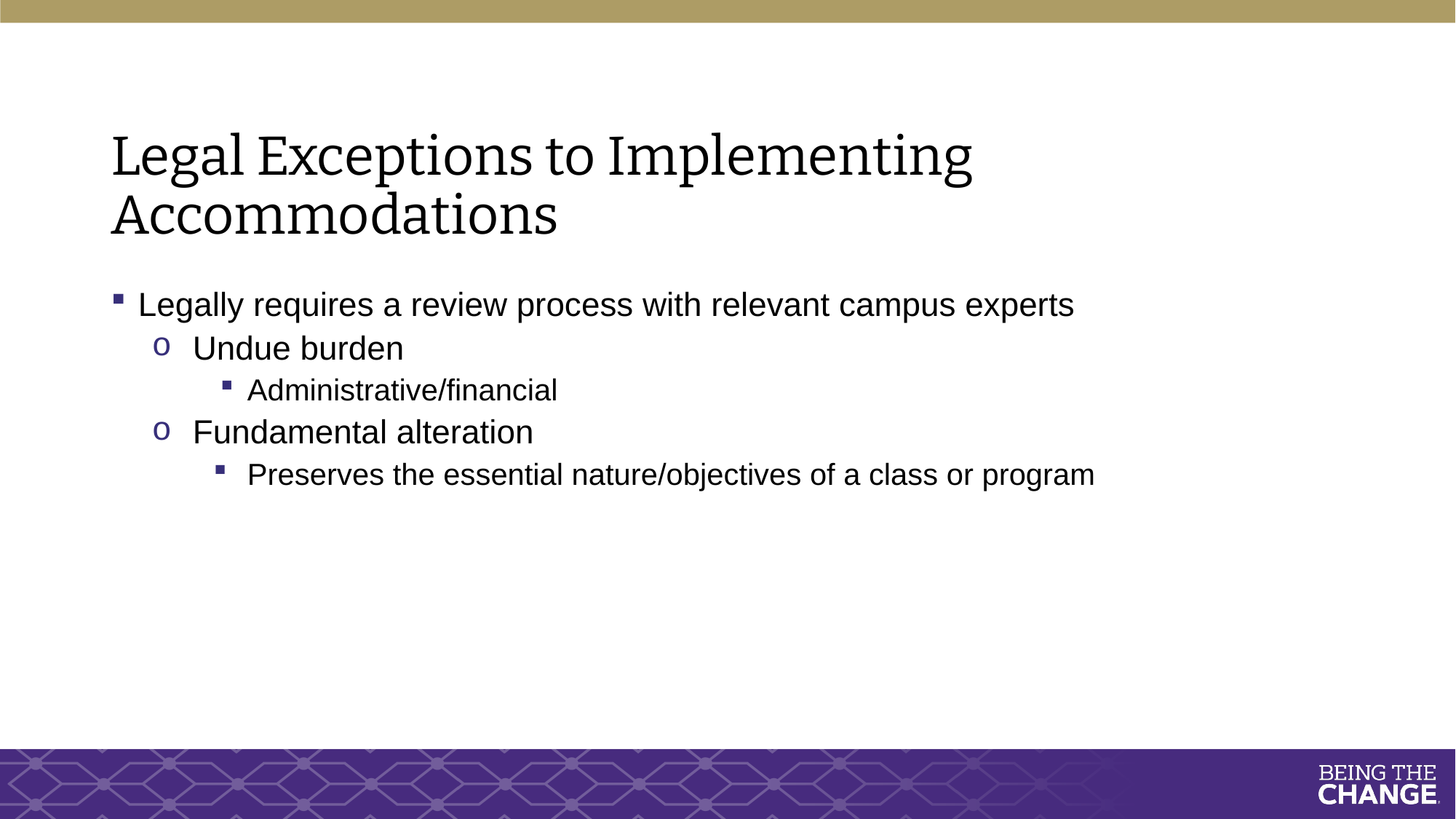

Legal Exceptions to Implementing Accommodations
Legally requires a review process with relevant campus experts
Undue burden
Administrative/financial
Fundamental alteration
Preserves the essential nature/objectives of a class or program